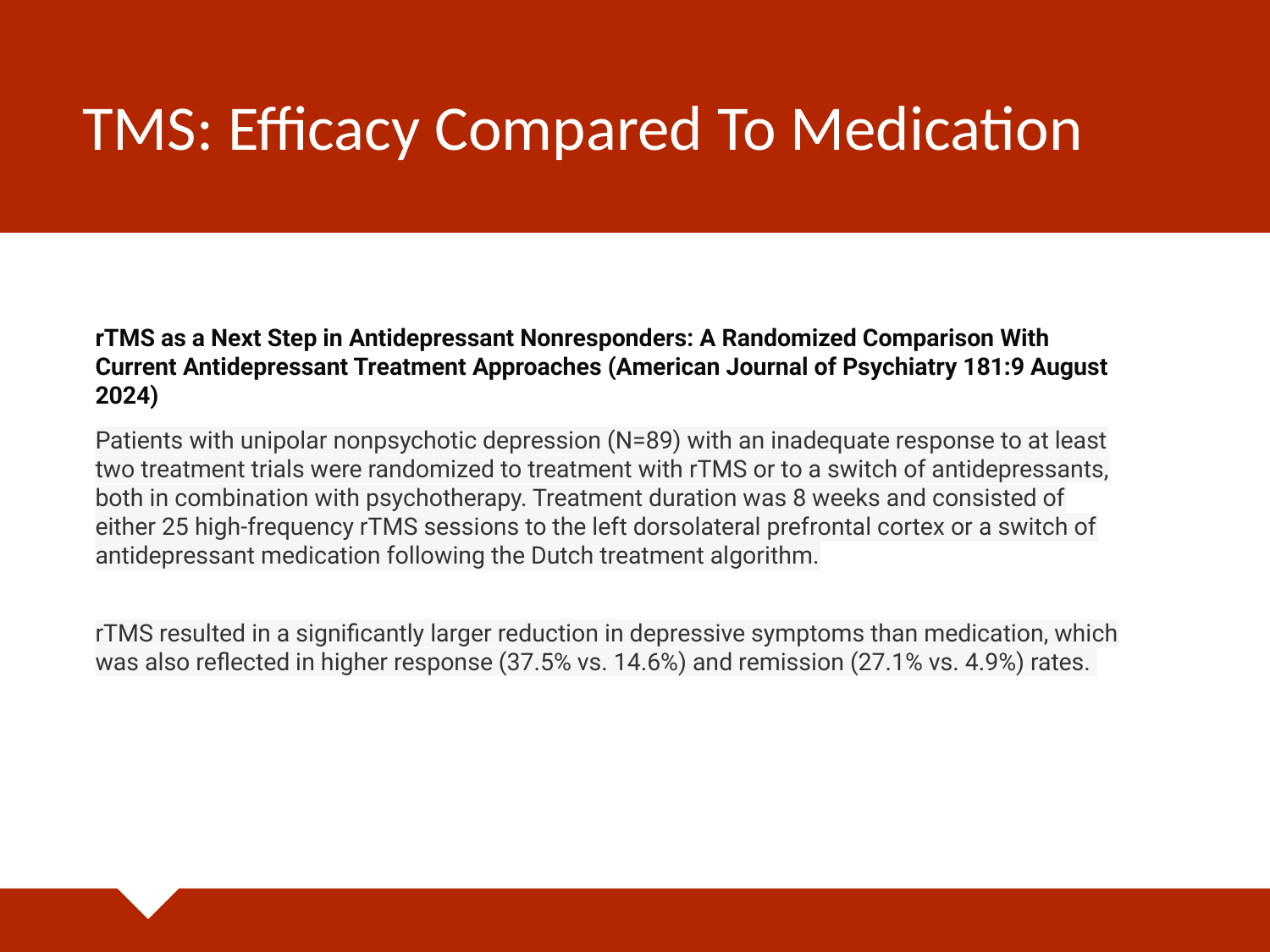

# TMS: Efficacy Compared To Medication

rTMS as a Next Step in Antidepressant Nonresponders: A Randomized Comparison With Current Antidepressant Treatment Approaches (American Journal of Psychiatry 181:9 August 2024)
Patients with unipolar nonpsychotic depression (N=89) with an inadequate response to at least two treatment trials were randomized to treatment with rTMS or to a switch of antidepressants, both in combination with psychotherapy. Treatment duration was 8 weeks and consisted of either 25 high-frequency rTMS sessions to the left dorsolateral prefrontal cortex or a switch of antidepressant medication following the Dutch treatment algorithm.
rTMS resulted in a significantly larger reduction in depressive symptoms than medication, which was also reflected in higher response (37.5% vs. 14.6%) and remission (27.1% vs. 4.9%) rates.